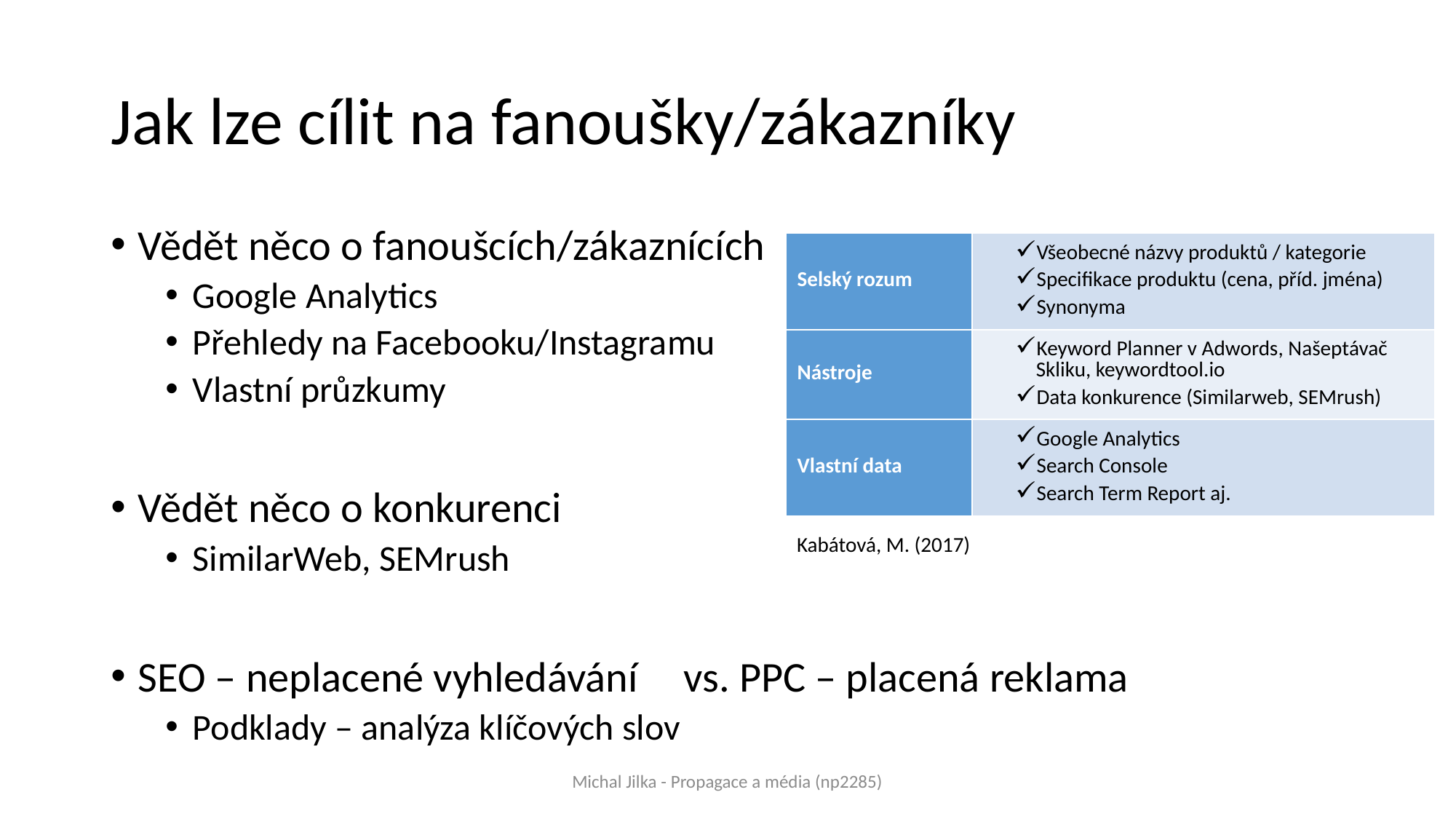

# Jak lze cílit na fanoušky/zákazníky
Vědět něco o fanoušcích/zákaznících
Google Analytics
Přehledy na Facebooku/Instagramu
Vlastní průzkumy

Vědět něco o konkurenci
SimilarWeb, SEMrush

SEO – neplacené vyhledávání 	vs. PPC – placená reklama
Podklady – analýza klíčových slov

| Selský rozum | Všeobecné názvy produktů / kategorie Specifikace produktu (cena, příd. jména) Synonyma |
| --- | --- |
| Nástroje | Keyword Planner v Adwords, Našeptávač Skliku, keywordtool.io Data konkurence (Similarweb, SEMrush) |
| Vlastní data | Google Analytics Search Console Search Term Report aj. |
Kabátová, M. (2017)
Michal Jilka - Propagace a média (np2285)